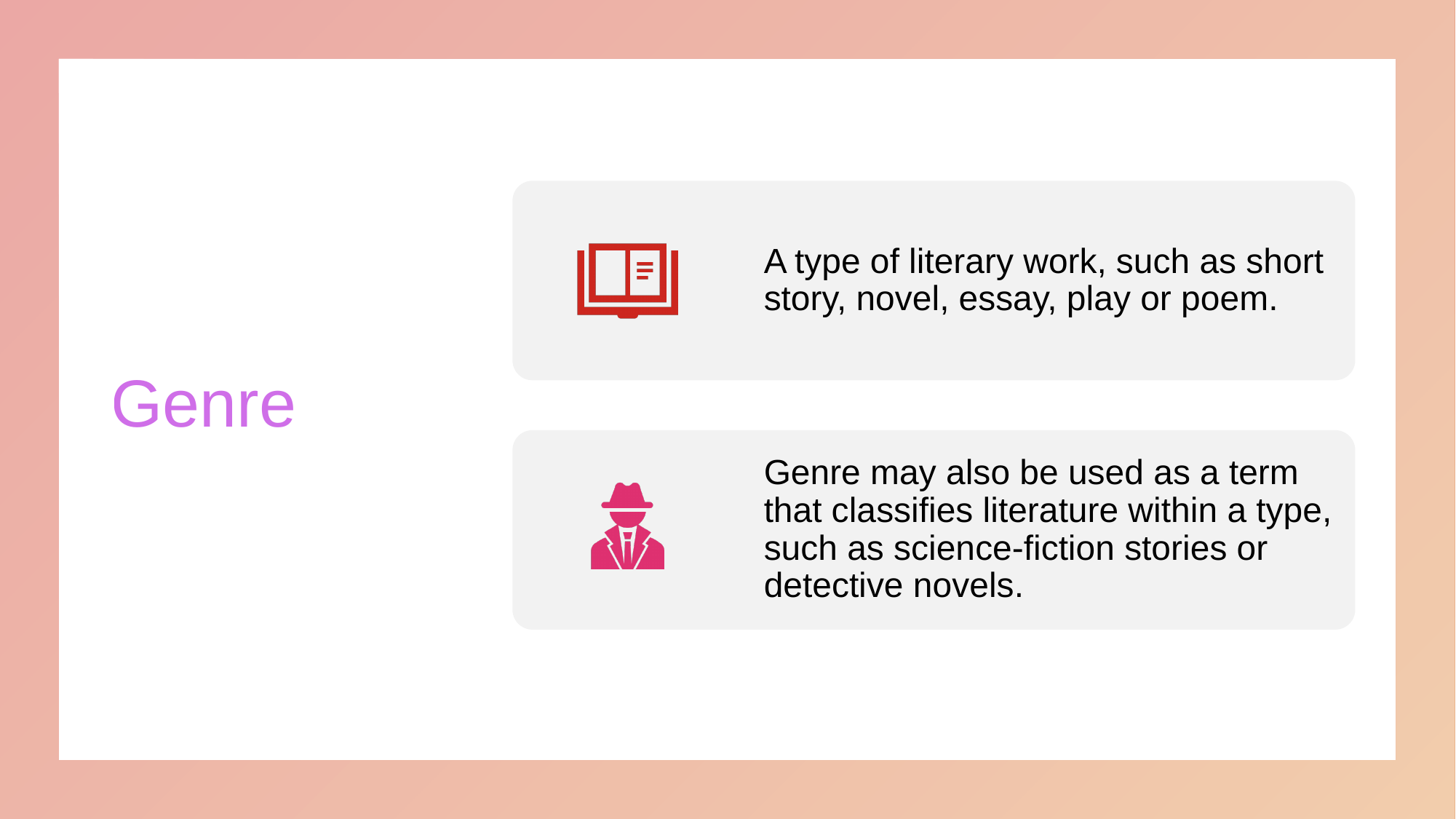

# Genre
A type of literary work, such as short story, novel, essay, play or poem.
Genre may also be used as a term that classifies literature within a type, such as science-fiction stories or detective novels.